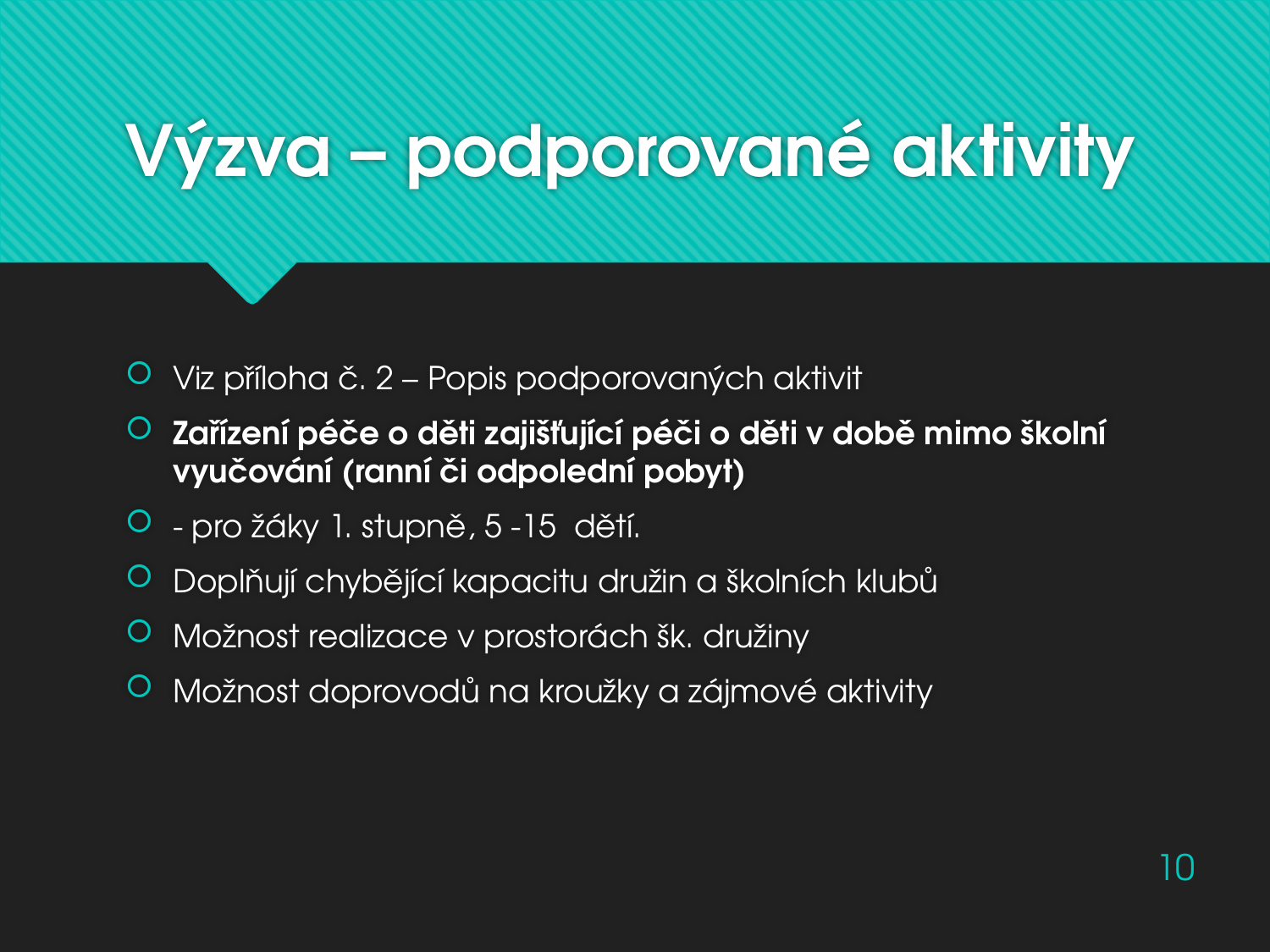

# Výzva – podporované aktivity
Viz příloha č. 2 – Popis podporovaných aktivit
Zařízení péče o děti zajišťující péči o děti v době mimo školní vyučování (ranní či odpolední pobyt)
- pro žáky 1. stupně, 5 -15  dětí.
Doplňují chybějící kapacitu družin a školních klubů
Možnost realizace v prostorách šk. družiny
Možnost doprovodů na kroužky a zájmové aktivity

10